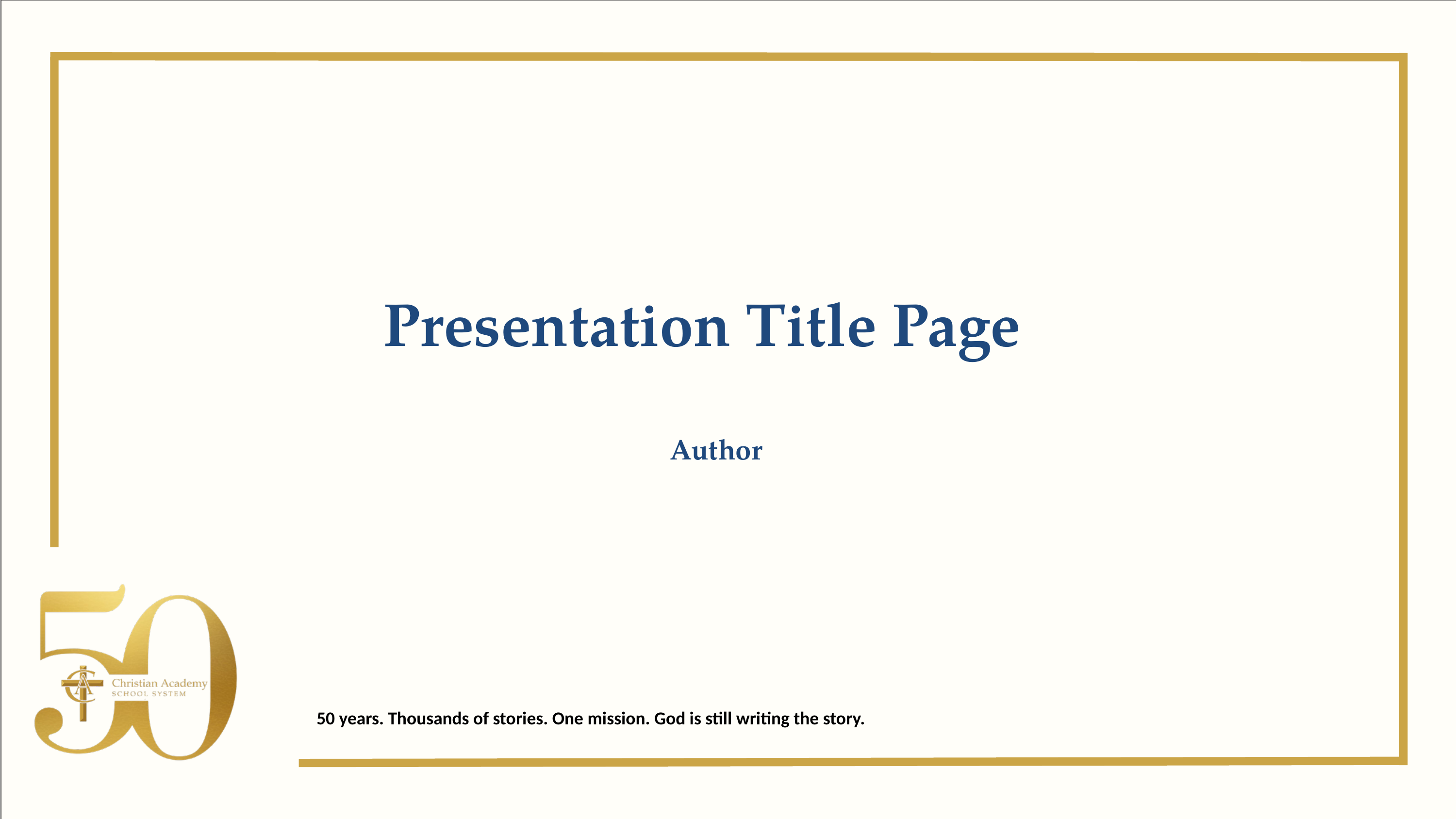

Presentation Title Page
Author

50 years. Thousands of stories. One mission. God is still writing the story.